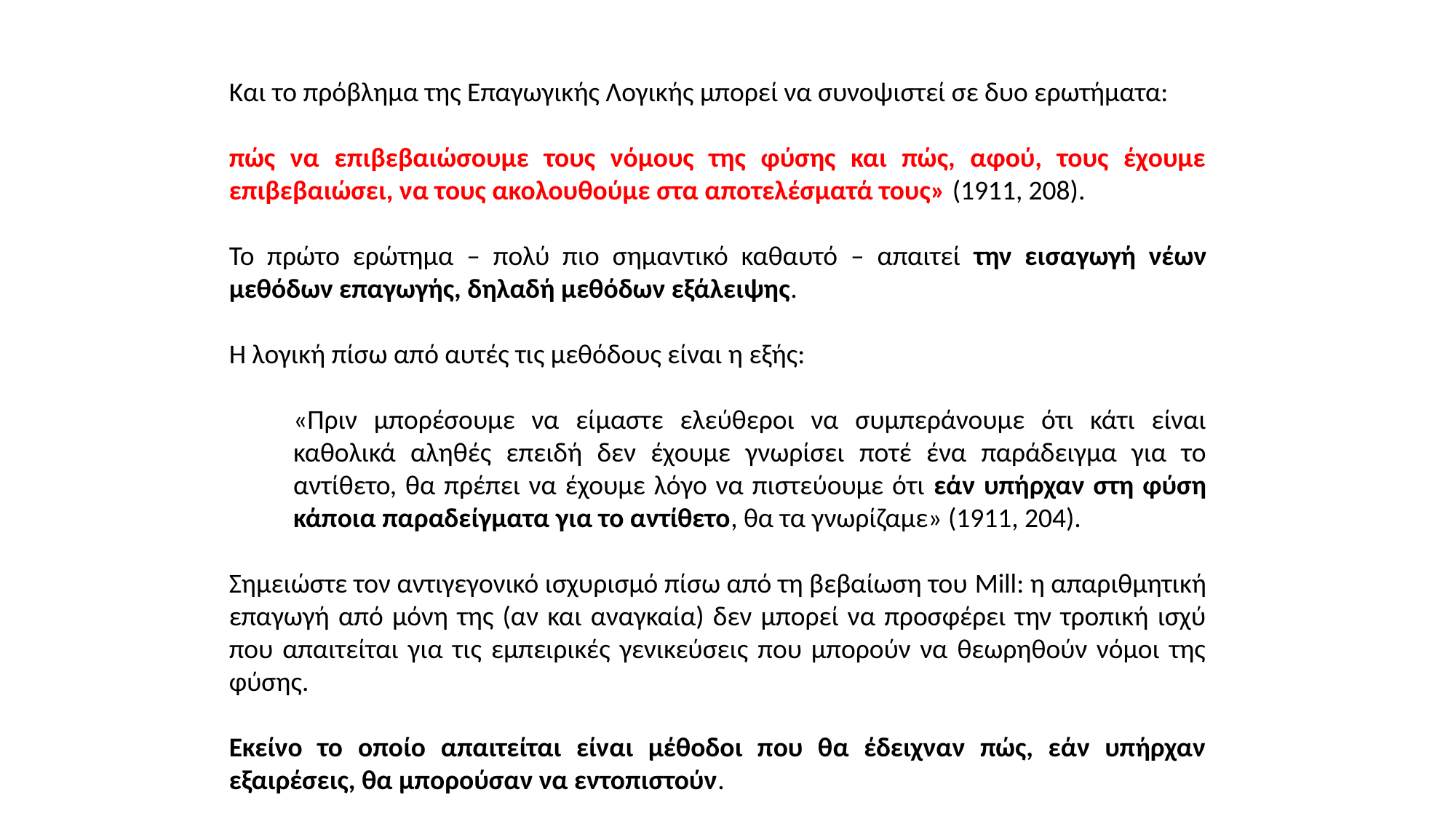

Και το πρόβλημα της Επαγωγικής Λογικής μπορεί να συνοψιστεί σε δυο ερωτήματα:

πώς να επιβεβαιώσουμε τους νόμους της φύσης και πώς, αφού, τους έχουμε επιβεβαιώσει, να τους ακολουθούμε στα αποτελέσματά τους» (1911, 208).

Το πρώτο ερώτημα – πολύ πιο σημαντικό καθαυτό – απαιτεί την εισαγωγή νέων μεθόδων επαγωγής, δηλαδή μεθόδων εξάλειψης.

Η λογική πίσω από αυτές τις μεθόδους είναι η εξής:

«Πριν μπορέσουμε να είμαστε ελεύθεροι να συμπεράνουμε ότι κάτι είναι καθολικά αληθές επειδή δεν έχουμε γνωρίσει ποτέ ένα παράδειγμα για το αντίθετο, θα πρέπει να έχουμε λόγο να πιστεύουμε ότι εάν υπήρχαν στη φύση κάποια παραδείγματα για το αντίθετο, θα τα γνωρίζαμε» (1911, 204).

Σημειώστε τον αντιγεγονικό ισχυρισμό πίσω από τη βεβαίωση του Mill: η απαριθμητική επαγωγή από μόνη της (αν και αναγκαία) δεν μπορεί να προσφέρει την τροπική ισχύ που απαιτείται για τις εμπειρικές γενικεύσεις που μπορούν να θεωρηθούν νόμοι της φύσης.

Εκείνο το οποίο απαιτείται είναι μέθοδοι που θα έδειχναν πώς, εάν υπήρχαν εξαιρέσεις, θα μπορούσαν να εντοπιστούν.